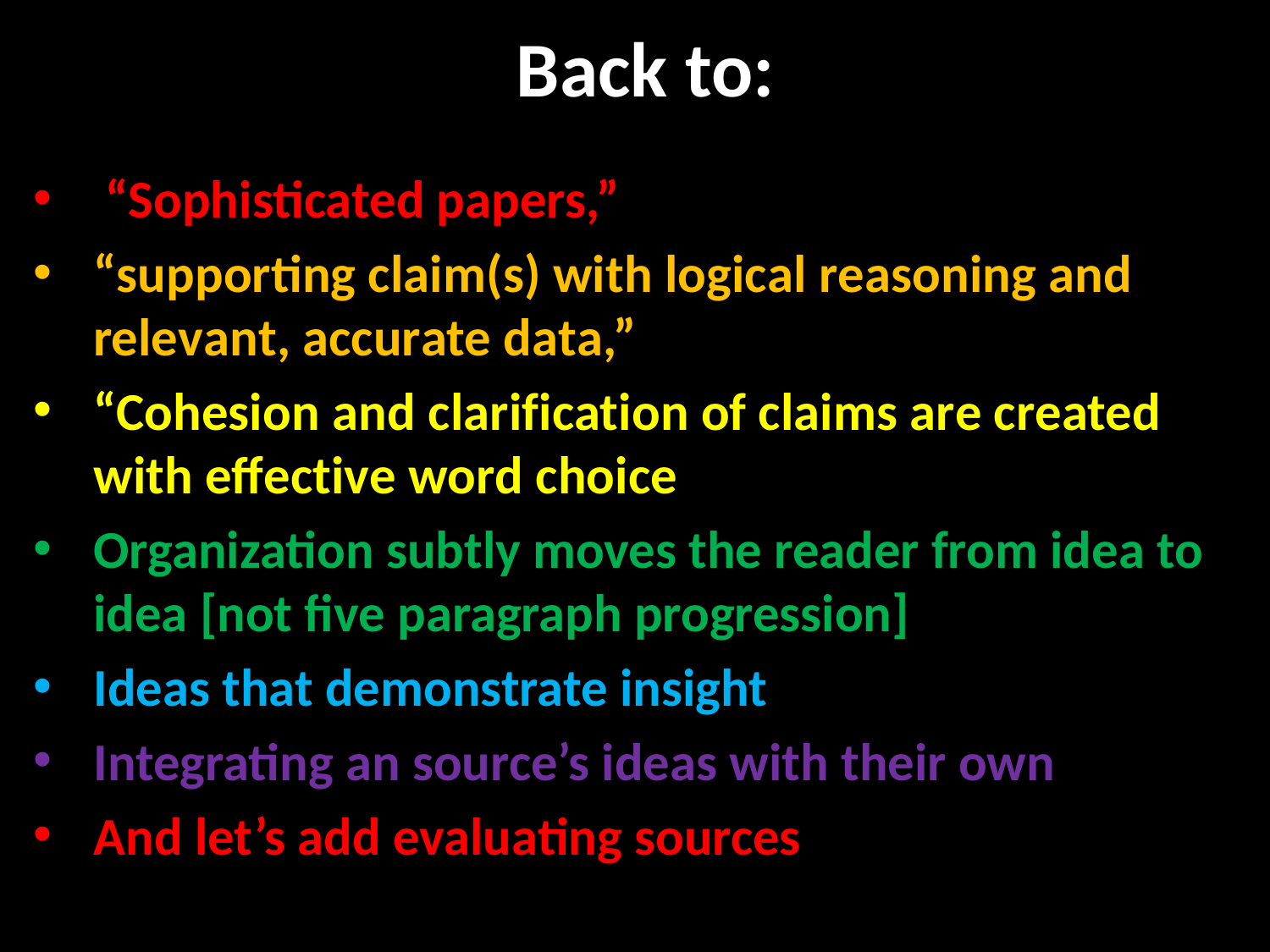

# Back to:
 “Sophisticated papers,”
“supporting claim(s) with logical reasoning and relevant, accurate data,”
“Cohesion and clarification of claims are created with effective word choice
Organization subtly moves the reader from idea to idea [not five paragraph progression]
Ideas that demonstrate insight
Integrating an source’s ideas with their own
And let’s add evaluating sources